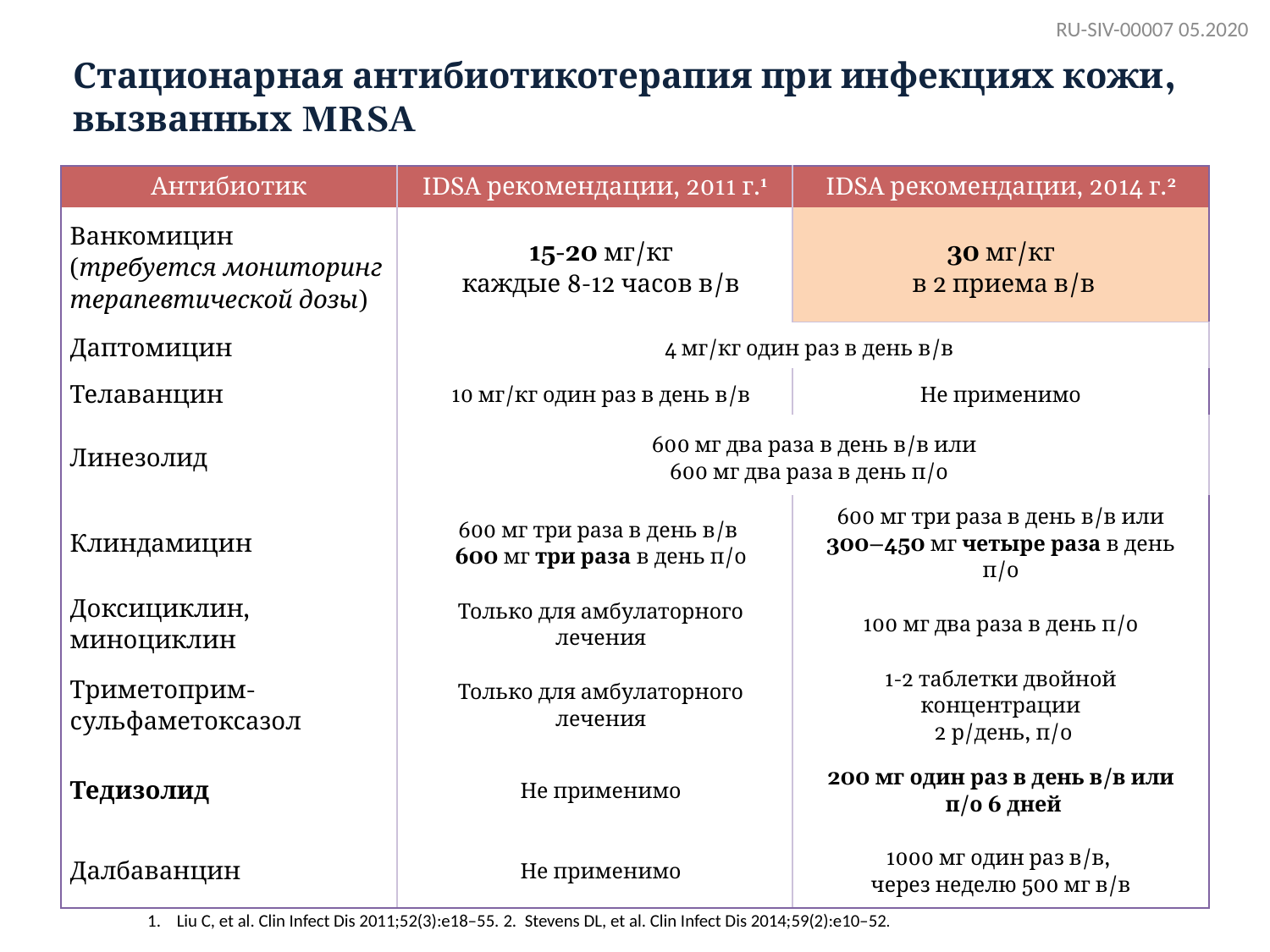

RU-SIV-00007 05.2020
# Стационарная антибиотикотерапия при инфекциях кожи, вызванных MRSA
| Антибиотик | IDSA рекомендации, 2011 г.1 | IDSA рекомендации, 2014 г.2 |
| --- | --- | --- |
| Ванкомицин (требуется мониторинг терапевтической дозы) | 15-20 мг/кг каждые 8-12 часов в/в | 30 мг/кг в 2 приема в/в |
| Даптомицин | 4 мг/кг один раз в день в/в |  |
| Телаванцин | 10 мг/кг один раз в день в/в | Не применимо |
| Линезолид | 600 мг два раза в день в/в или 600 мг два раза в день п/о |  |
| Клиндамицин | 600 мг три раза в день в/в 600 мг три раза в день п/о | 600 мг три раза в день в/в или 300–450 мг четыре раза в день п/о |
| Доксициклин, миноциклин | Только для амбулаторного лечения | 100 мг два раза в день п/о |
| Триметоприм-сульфаметоксазол | Только для амбулаторного лечения | 1-2 таблетки двойной концентрации 2 р/день, п/о |
| Тедизолид | Не применимо | 200 мг один раз в день в/в или п/о 6 дней |
| Далбаванцин | Не применимо | 1000 мг один раз в/в, через неделю 500 мг в/в |
Liu C, et al. Clin Infect Dis 2011;52(3):e18‒55. 2.  Stevens DL, et al. Clin Infect Dis 2014;59(2):e10‒52.